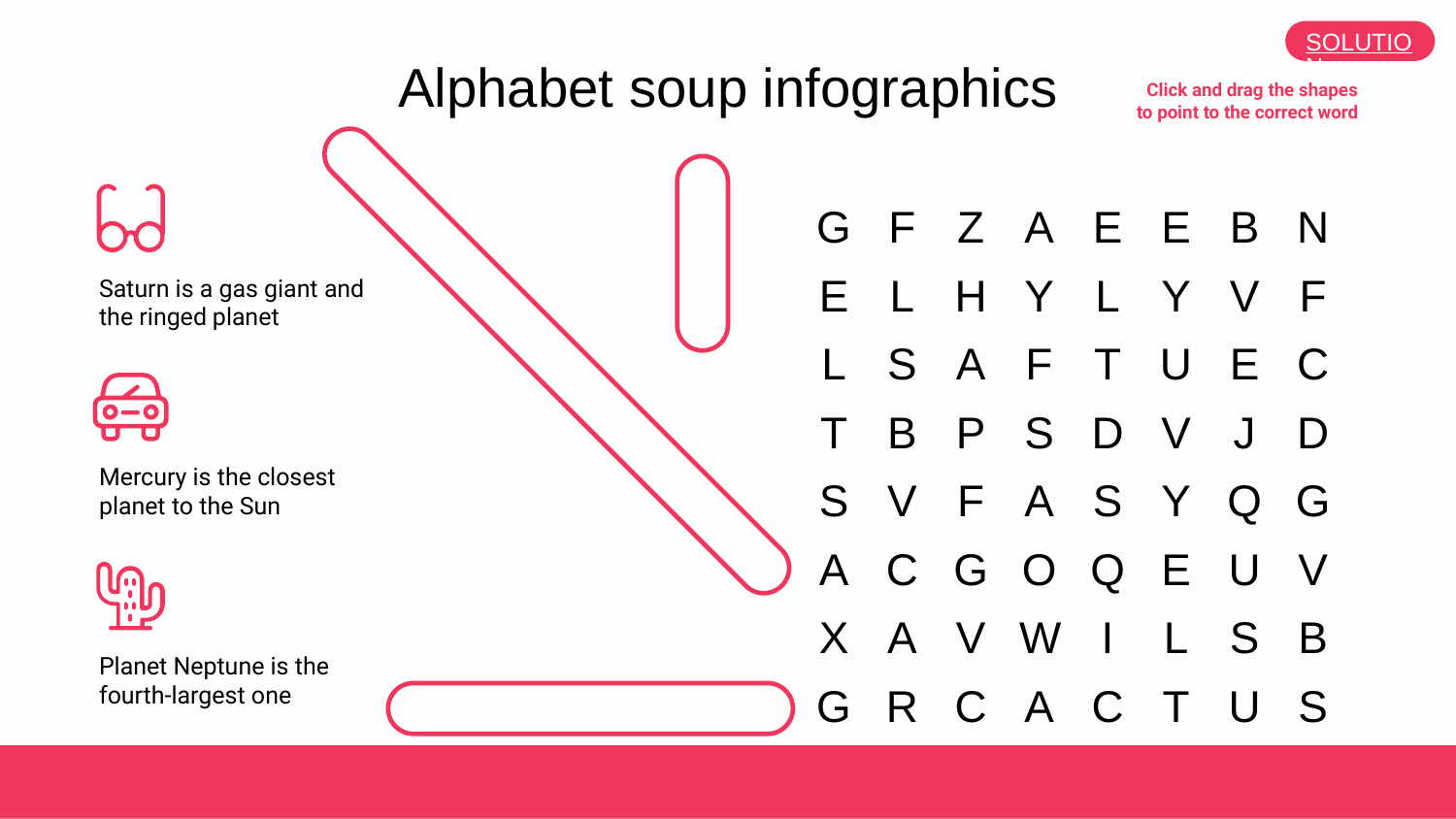

SOLUTION
# Alphabet soup infographics
Click and drag the shapes to point to the correct word

G
F
Z
A
E
E
B
N
E
L
H
Y
L
Y
V
F
L
S
A
F
T
U
E
C
T
B
P
S
D
V
J
D
S
V
F
A
S
Y
Q
G
A
C
G
O
Q
E
U
V
X
A
V
W
I
L
S
B
G
R
C
A
C
T
U
S

Saturn is a gas giant and the ringed planet

Mercury is the closest planet to the Sun

Planet Neptune is the fourth-largest one